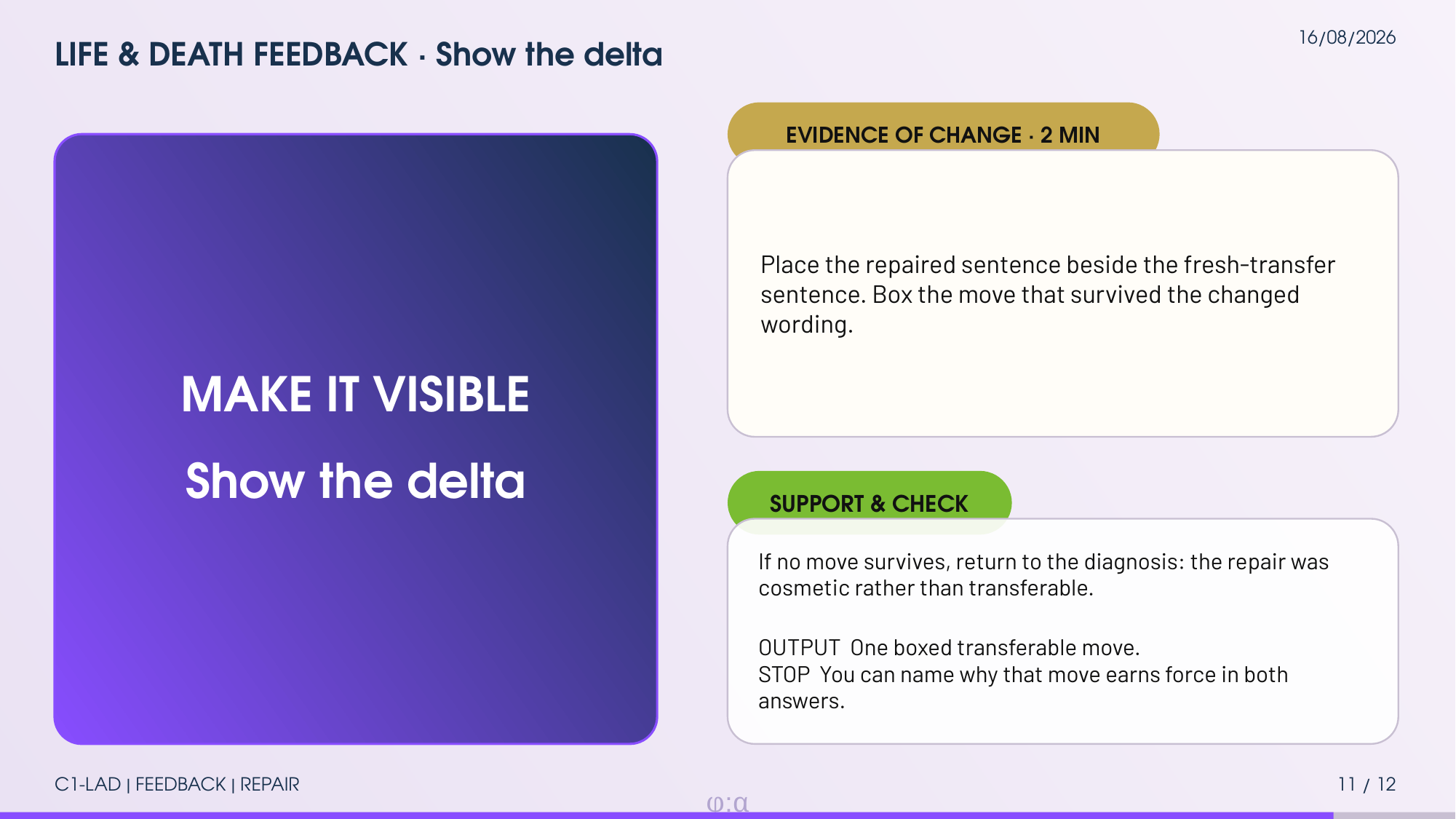

# LIFE & DEATH FEEDBACK · Show the delta
16/08/2026
EVIDENCE OF CHANGE · 2 MIN
MAKE IT VISIBLE

Show the delta
Place the repaired sentence beside the fresh-transfer sentence. Box the move that survived the changed wording.
SUPPORT & CHECK
If no move survives, return to the diagnosis: the repair was cosmetic rather than transferable.

OUTPUT  One boxed transferable move.
STOP  You can name why that move earns force in both answers.
C1-LAD | FEEDBACK | REPAIR
11 / 12